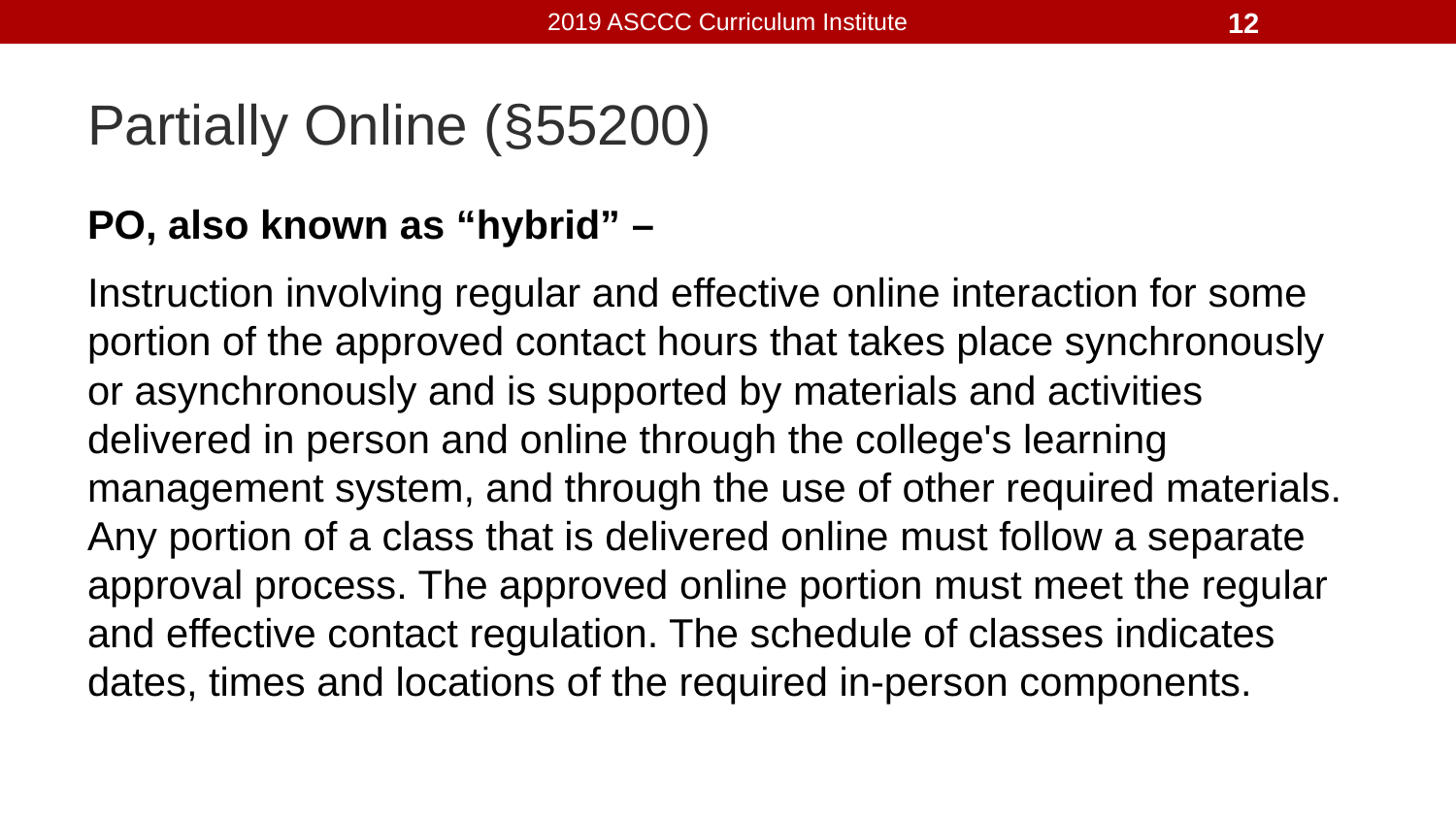

12
# Partially Online (§55200)
PO, also known as “hybrid” –
Instruction involving regular and effective online interaction for some portion of the approved contact hours that takes place synchronously or asynchronously and is supported by materials and activities delivered in person and online through the college's learning management system, and through the use of other required materials. Any portion of a class that is delivered online must follow a separate approval process. The approved online portion must meet the regular and effective contact regulation. The schedule of classes indicates dates, times and locations of the required in-person components.